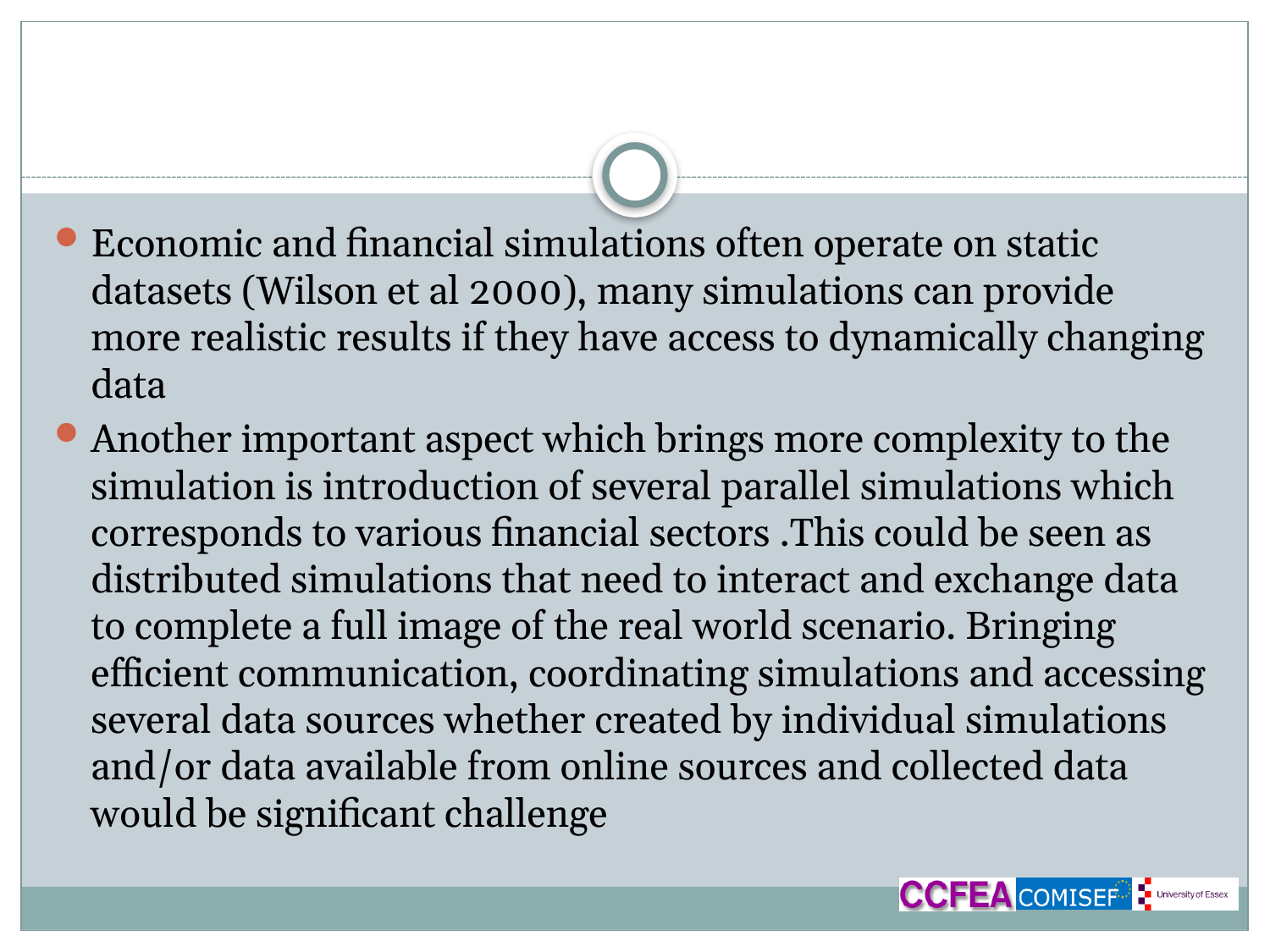

#
Economic and financial simulations often operate on static datasets (Wilson et al 2000), many simulations can provide more realistic results if they have access to dynamically changing data
Another important aspect which brings more complexity to the simulation is introduction of several parallel simulations which corresponds to various financial sectors .This could be seen as distributed simulations that need to interact and exchange data to complete a full image of the real world scenario. Bringing efficient communication, coordinating simulations and accessing several data sources whether created by individual simulations and/or data available from online sources and collected data would be significant challenge